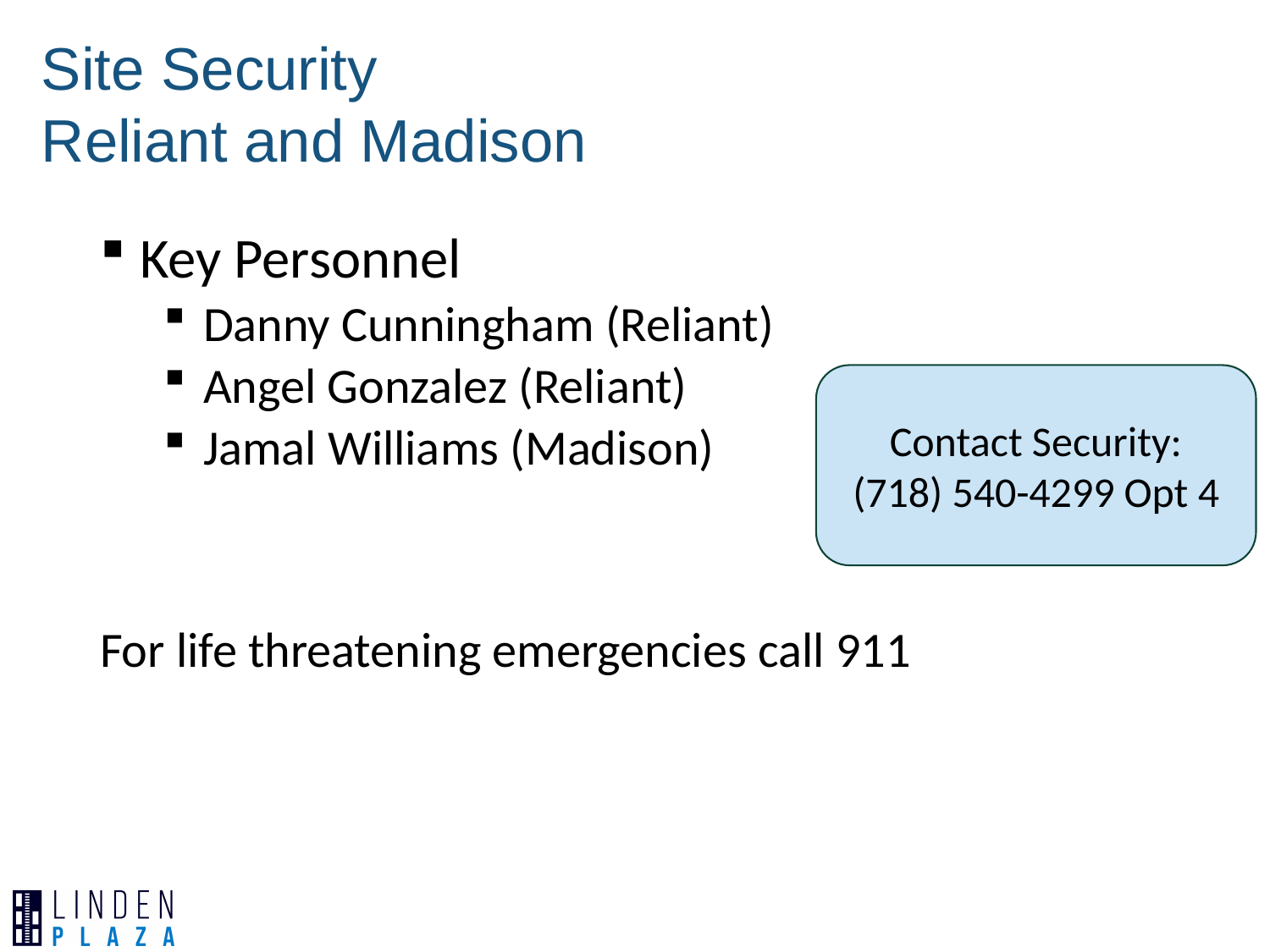

Site Security
Reliant and Madison
Key Personnel
Danny Cunningham (Reliant)
Angel Gonzalez (Reliant)
Jamal Williams (Madison)

For life threatening emergencies call 911

Contact Security:
(718) 540-4299 Opt 4